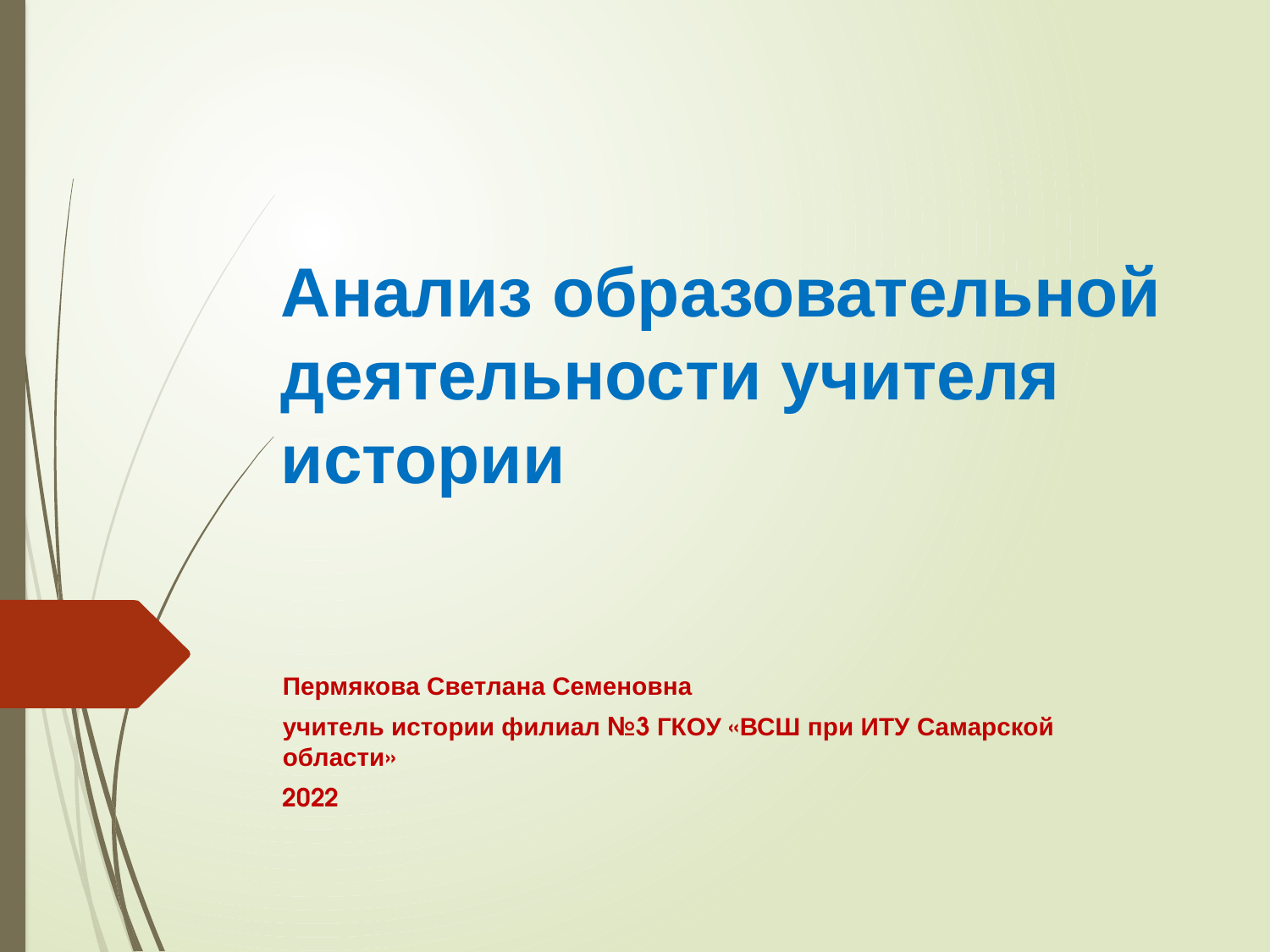

# Анализ образовательной деятельности учителя истории
Пермякова Светлана Семеновна
учитель истории филиал №3 ГКОУ «ВСШ при ИТУ Самарской области»
2022